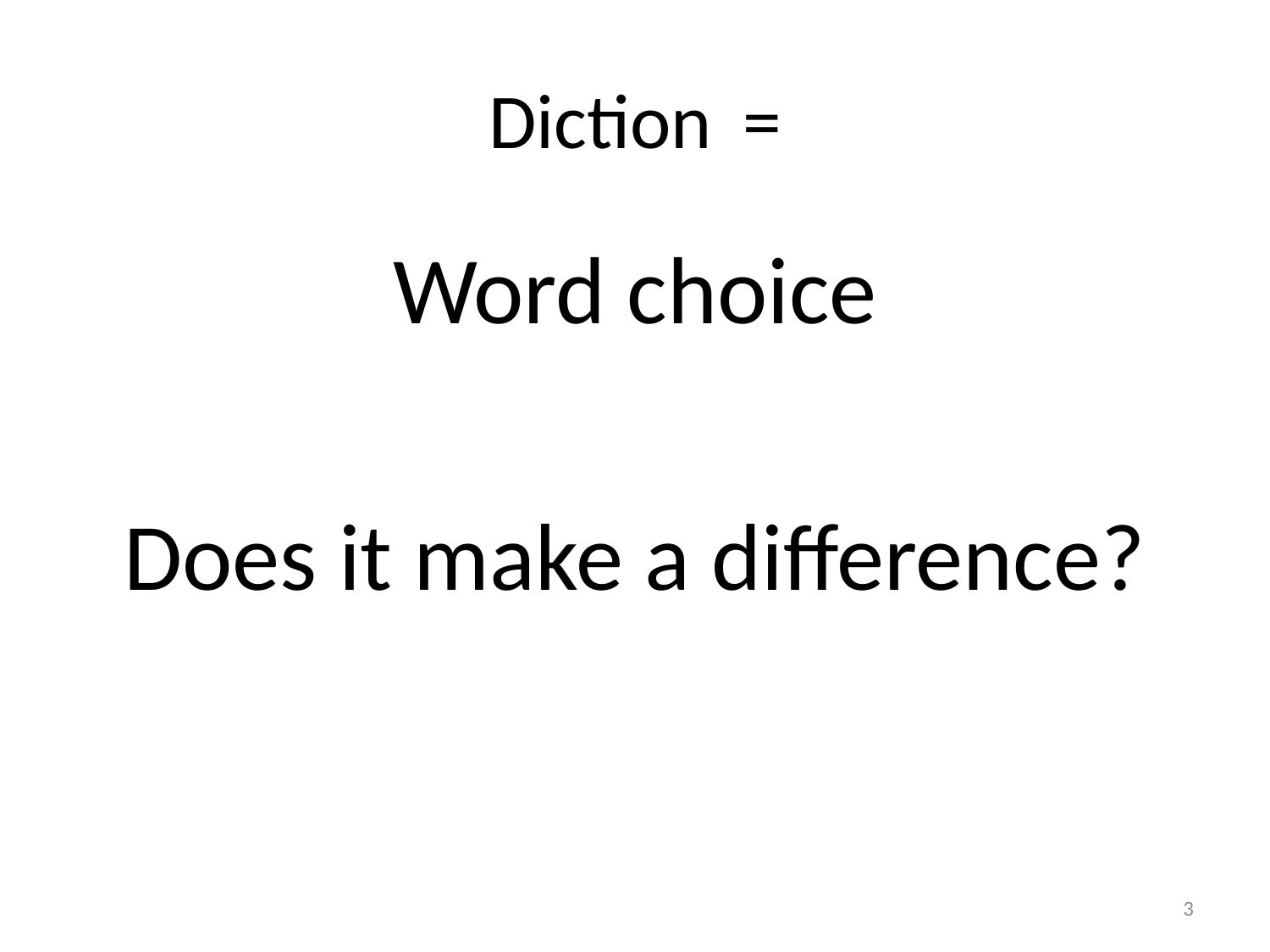

# Diction	=
Word choice

Does it make a difference?
3